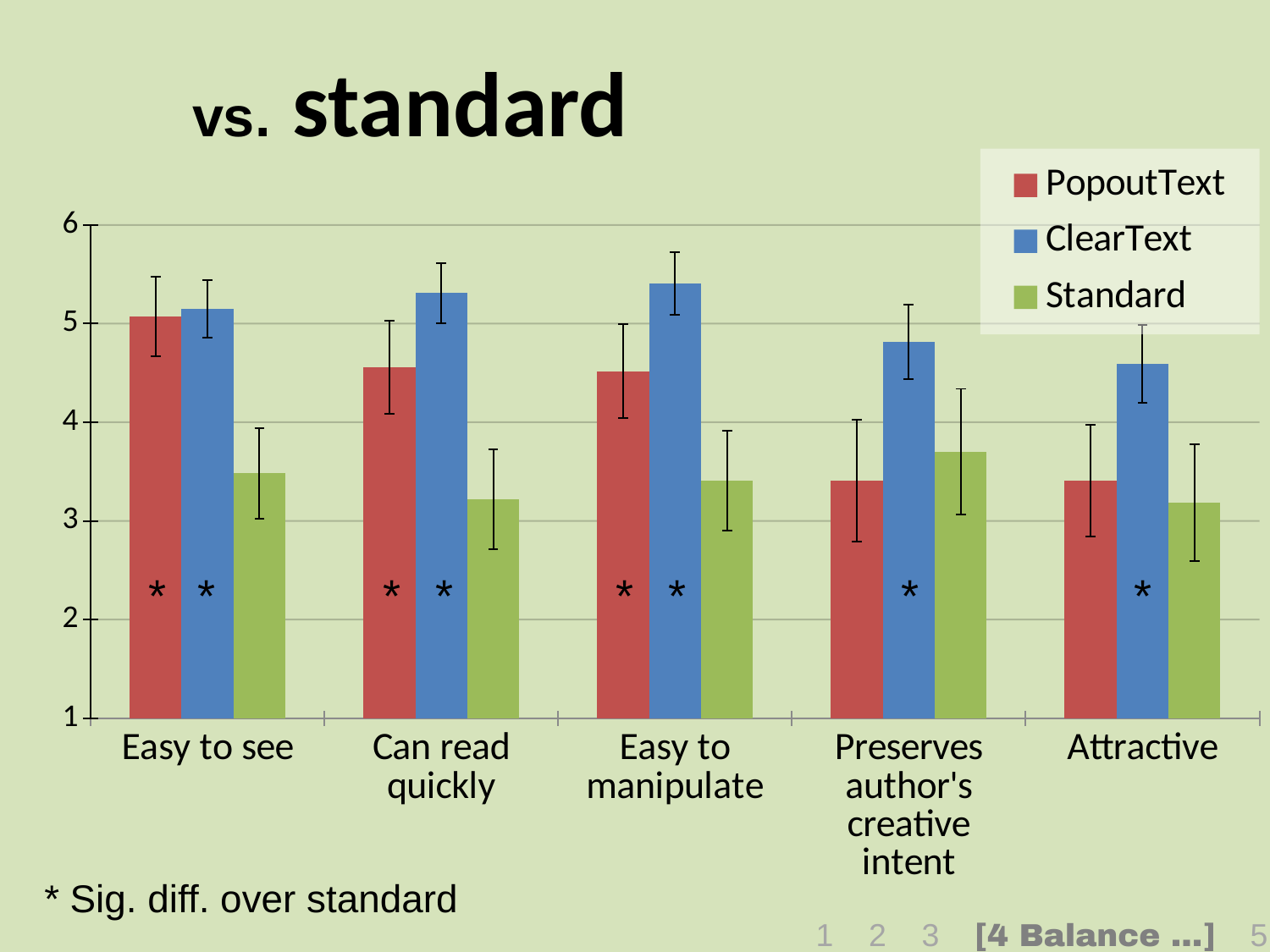

vs. standard

### Chart

| Category | PopoutText | ClearText | Standard |
|---|---|---|---|
| Easy to see | 5.074074074074074 | 5.148148148148148 | 3.4814814814814814 |
| Can read quickly | 4.55555555555554 | 5.307692307692308 | 3.222222222222223 |
| Easy to manipulate | 4.518518518518504 | 5.4074074074074066 | 3.407407407407409 |
| Preserves author's creative intent | 3.407407407407409 | 4.814814814814804 | 3.703703703703704 |
| Attractive | 3.407407407407409 | 4.592592592592593 | 3.1851851851851847 |
*
*
*
*
*
*
*
*
* Sig. diff. over standard
1    2    3    [4 Balance …]    5